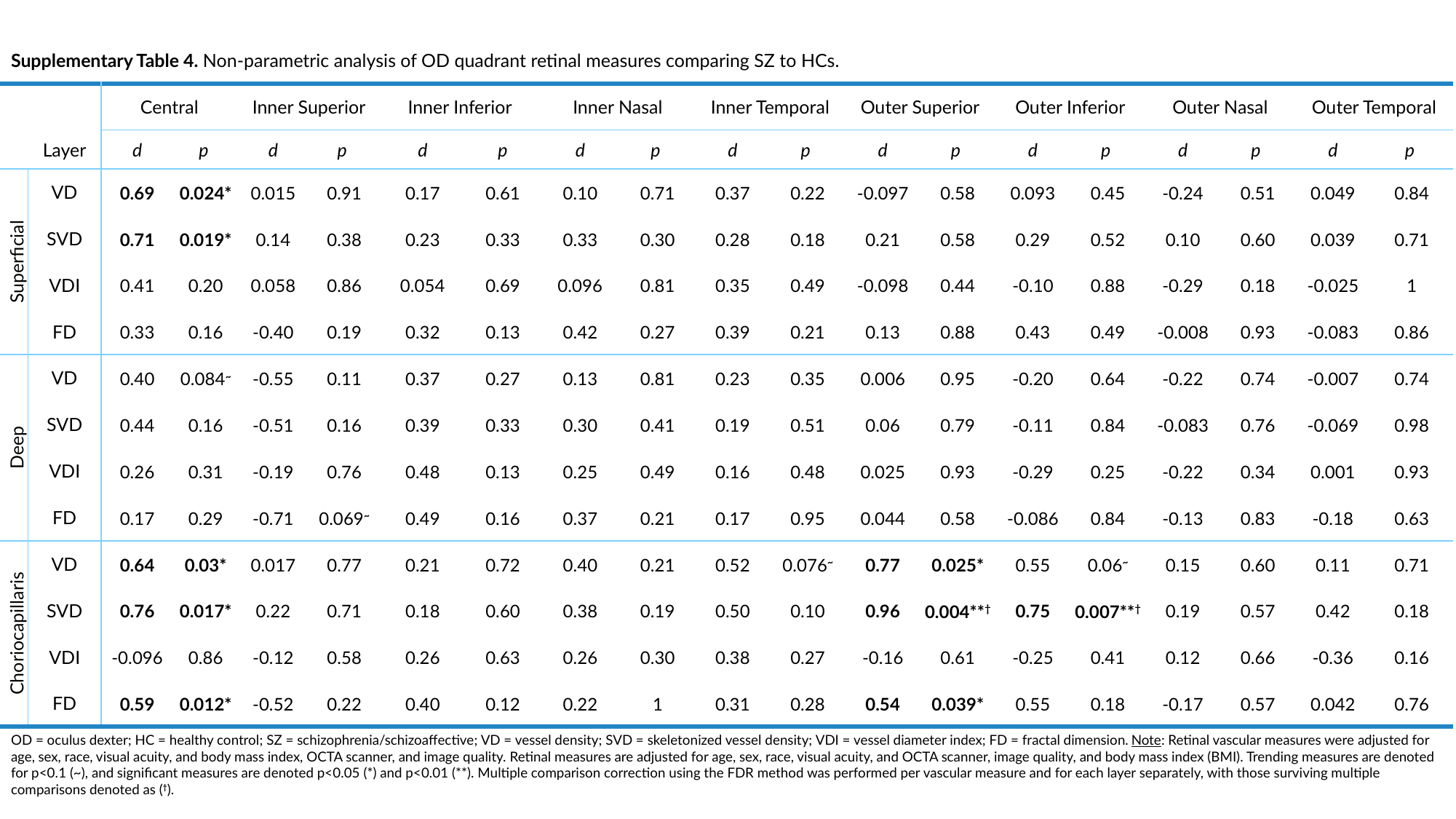

| Supplementary Table 4. Non-parametric analysis of OD quadrant retinal measures comparing SZ to HCs. |  |  |  |  |  |  |  |  |  |  |  |  |  |  |  |  |  |  |  |
| --- | --- | --- | --- | --- | --- | --- | --- | --- | --- | --- | --- | --- | --- | --- | --- | --- | --- | --- | --- |
|  |  | Central |  | Inner Superior |  | Inner Inferior |  | Inner Nasal |  | Inner Temporal |  | Outer Superior |  | Outer Inferior |  | Outer Nasal |  | Outer Temporal |  |
|  | Layer | d | p | d | p | d | p | d | p | d | p | d | p | d | p | d | p | d | p |
| Superficial | VD | 0.69 | 0.024\* | 0.015 | 0.91 | 0.17 | 0.61 | 0.10 | 0.71 | 0.37 | 0.22 | -0.097 | 0.58 | 0.093 | 0.45 | -0.24 | 0.51 | 0.049 | 0.84 |
|  | SVD | 0.71 | 0.019\* | 0.14 | 0.38 | 0.23 | 0.33 | 0.33 | 0.30 | 0.28 | 0.18 | 0.21 | 0.58 | 0.29 | 0.52 | 0.10 | 0.60 | 0.039 | 0.71 |
|  | VDI | 0.41 | 0.20 | 0.058 | 0.86 | 0.054 | 0.69 | 0.096 | 0.81 | 0.35 | 0.49 | -0.098 | 0.44 | -0.10 | 0.88 | -0.29 | 0.18 | -0.025 | 1 |
|  | FD | 0.33 | 0.16 | -0.40 | 0.19 | 0.32 | 0.13 | 0.42 | 0.27 | 0.39 | 0.21 | 0.13 | 0.88 | 0.43 | 0.49 | -0.008 | 0.93 | -0.083 | 0.86 |
| Deep | VD | 0.40 | 0.084~ | -0.55 | 0.11 | 0.37 | 0.27 | 0.13 | 0.81 | 0.23 | 0.35 | 0.006 | 0.95 | -0.20 | 0.64 | -0.22 | 0.74 | -0.007 | 0.74 |
|  | SVD | 0.44 | 0.16 | -0.51 | 0.16 | 0.39 | 0.33 | 0.30 | 0.41 | 0.19 | 0.51 | 0.06 | 0.79 | -0.11 | 0.84 | -0.083 | 0.76 | -0.069 | 0.98 |
|  | VDI | 0.26 | 0.31 | -0.19 | 0.76 | 0.48 | 0.13 | 0.25 | 0.49 | 0.16 | 0.48 | 0.025 | 0.93 | -0.29 | 0.25 | -0.22 | 0.34 | 0.001 | 0.93 |
|  | FD | 0.17 | 0.29 | -0.71 | 0.069~ | 0.49 | 0.16 | 0.37 | 0.21 | 0.17 | 0.95 | 0.044 | 0.58 | -0.086 | 0.84 | -0.13 | 0.83 | -0.18 | 0.63 |
| Choriocapillaris | VD | 0.64 | 0.03\* | 0.017 | 0.77 | 0.21 | 0.72 | 0.40 | 0.21 | 0.52 | 0.076~ | 0.77 | 0.025\* | 0.55 | 0.06~ | 0.15 | 0.60 | 0.11 | 0.71 |
|  | SVD | 0.76 | 0.017\* | 0.22 | 0.71 | 0.18 | 0.60 | 0.38 | 0.19 | 0.50 | 0.10 | 0.96 | 0.004\*\*† | 0.75 | 0.007\*\*† | 0.19 | 0.57 | 0.42 | 0.18 |
|  | VDI | -0.096 | 0.86 | -0.12 | 0.58 | 0.26 | 0.63 | 0.26 | 0.30 | 0.38 | 0.27 | -0.16 | 0.61 | -0.25 | 0.41 | 0.12 | 0.66 | -0.36 | 0.16 |
|  | FD | 0.59 | 0.012\* | -0.52 | 0.22 | 0.40 | 0.12 | 0.22 | 1 | 0.31 | 0.28 | 0.54 | 0.039\* | 0.55 | 0.18 | -0.17 | 0.57 | 0.042 | 0.76 |
| OD = oculus dexter; HC = healthy control; SZ = schizophrenia/schizoaffective; VD = vessel density; SVD = skeletonized vessel density; VDI = vessel diameter index; FD = fractal dimension. Note: Retinal vascular measures were adjusted for age, sex, race, visual acuity, and body mass index, OCTA scanner, and image quality. Retinal measures are adjusted for age, sex, race, visual acuity, and OCTA scanner, image quality, and body mass index (BMI). Trending measures are denoted for p<0.1 (~), and significant measures are denoted p<0.05 (\*) and p<0.01 (\*\*). Multiple comparison correction using the FDR method was performed per vascular measure and for each layer separately, with those surviving multiple comparisons denoted as (†). |  |  |  |  |  |  |  |  |  |  |  |  |  |  |  |  |  |  |  |